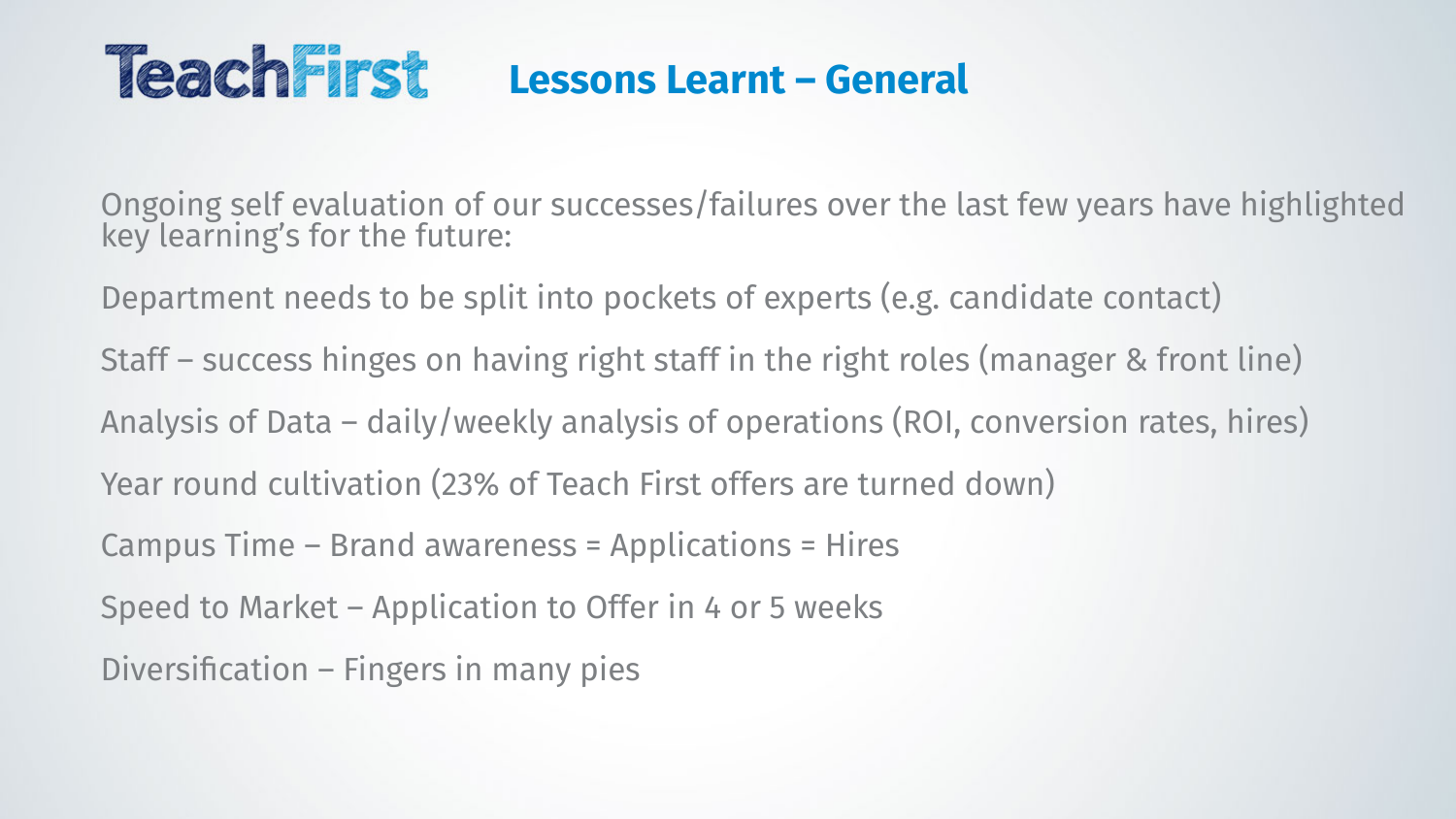

# Lessons Learnt – General

Ongoing self evaluation of our successes/failures over the last few years have highlighted key learning’s for the future:

Department needs to be split into pockets of experts (e.g. candidate contact)

Staff – success hinges on having right staff in the right roles (manager & front line)

Analysis of Data – daily/weekly analysis of operations (ROI, conversion rates, hires)

Year round cultivation (23% of Teach First offers are turned down)

Campus Time – Brand awareness = Applications = Hires

Speed to Market – Application to Offer in 4 or 5 weeks

Diversification – Fingers in many pies